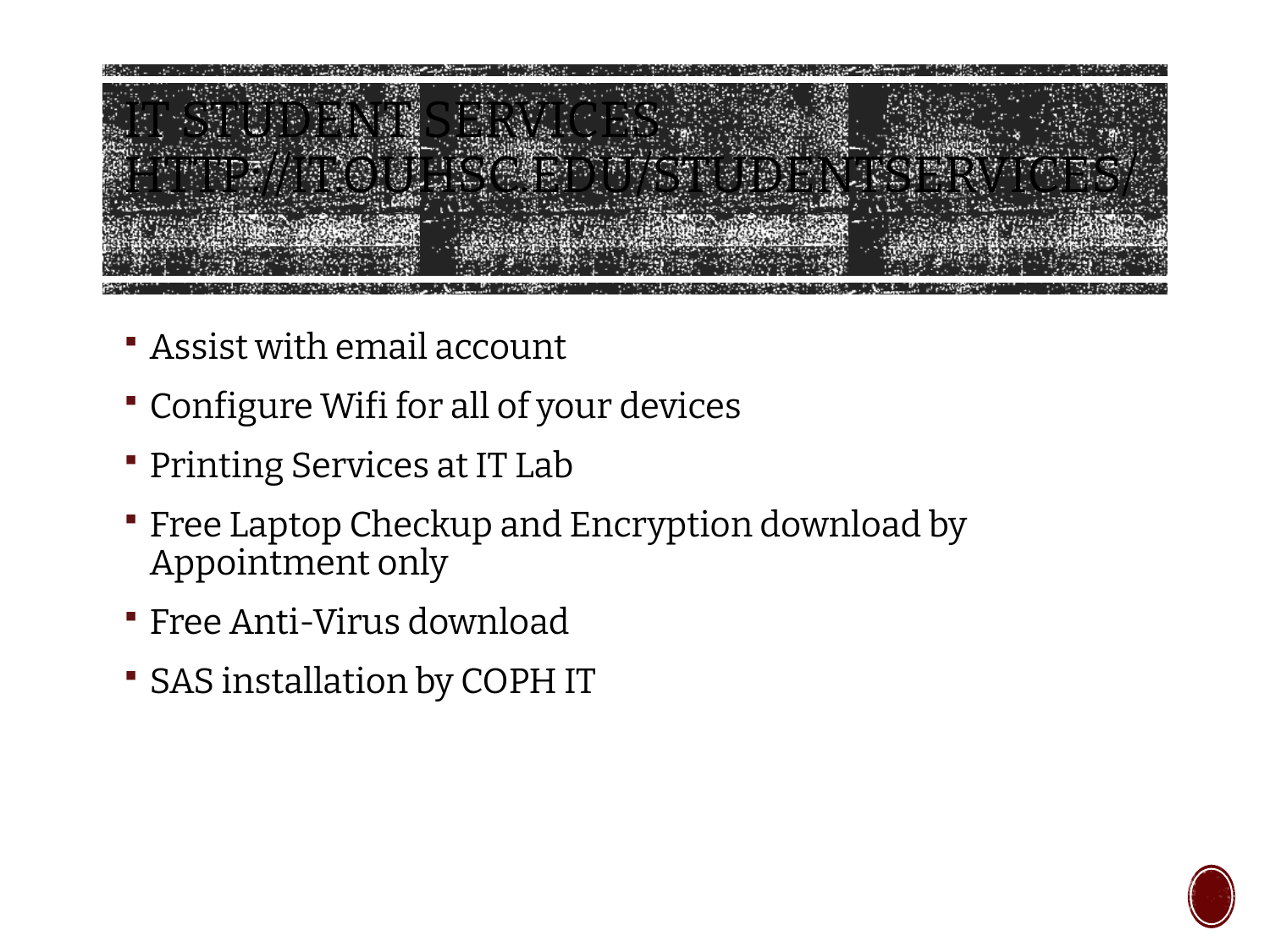

# IT Student Services http://it.ouhsc.edu/studentservices/

Assist with email account
Configure Wifi for all of your devices
Printing Services at IT Lab
Free Laptop Checkup and Encryption download by Appointment only
Free Anti-Virus download
SAS installation by COPH IT